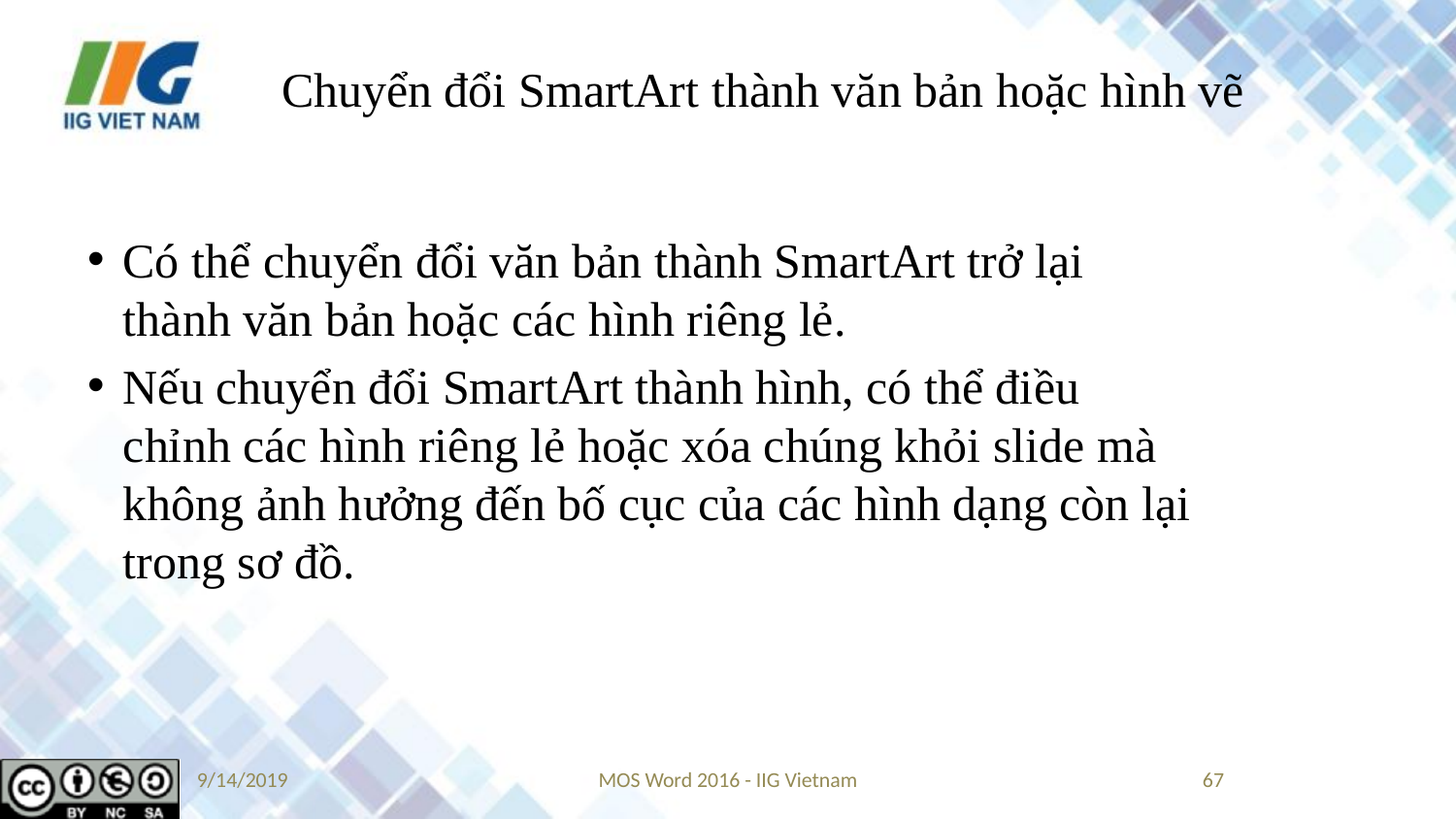

# Chuyển đổi SmartArt thành văn bản hoặc hình vẽ
Có thể chuyển đổi văn bản thành SmartArt trở lại thành văn bản hoặc các hình riêng lẻ.
Nếu chuyển đổi SmartArt thành hình, có thể điều chỉnh các hình riêng lẻ hoặc xóa chúng khỏi slide mà không ảnh hưởng đến bố cục của các hình dạng còn lại trong sơ đồ.

9/14/2019
MOS Word 2016 - IIG Vietnam
67